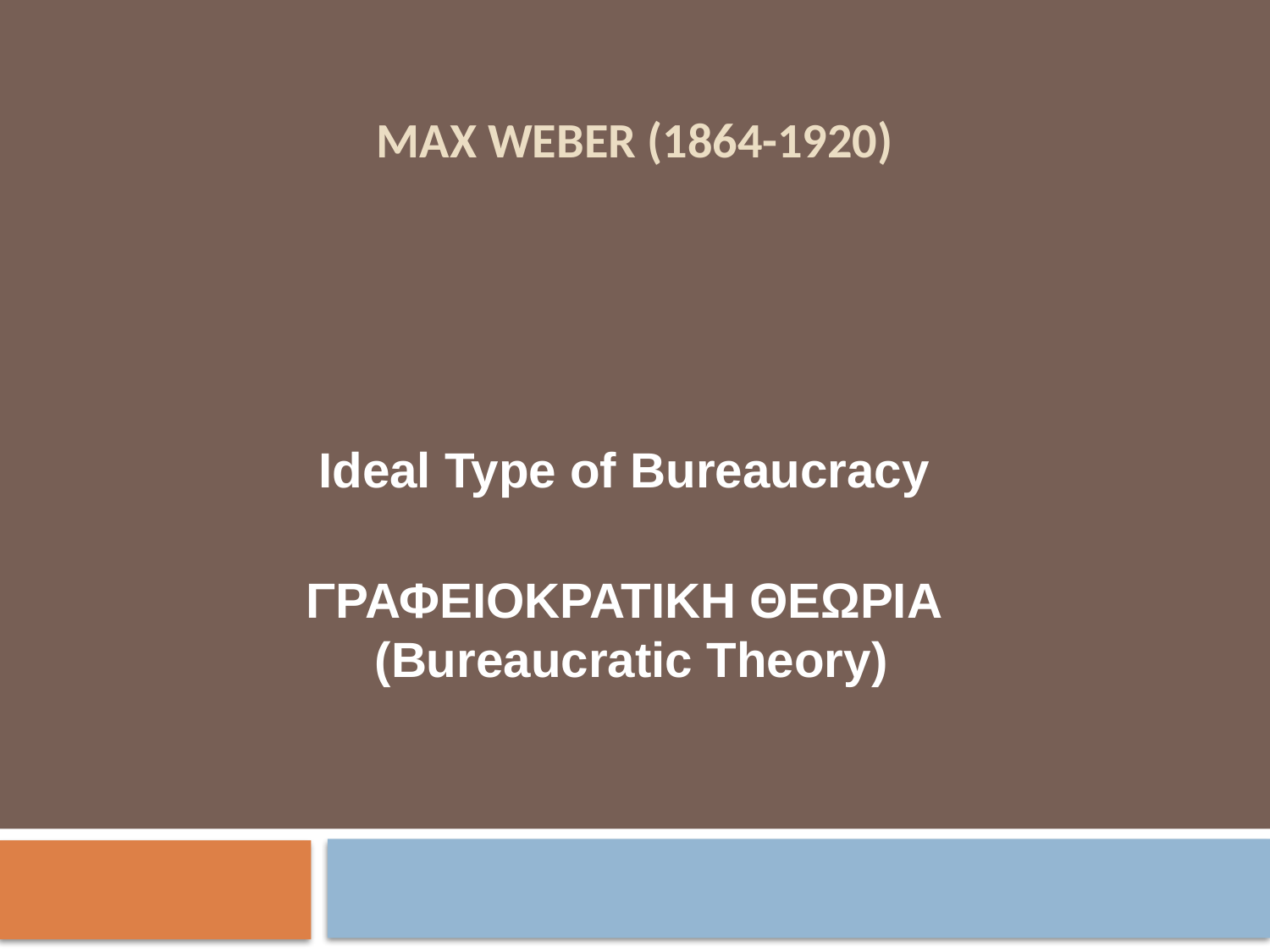

# MAX WEBER (1864-1920)
Ideal Type of Bureaucracy
ΓΡΑΦΕΙΟΚΡΑΤΙΚΗ ΘΕΩΡΙΑ
 (Bureaucratic Theory)